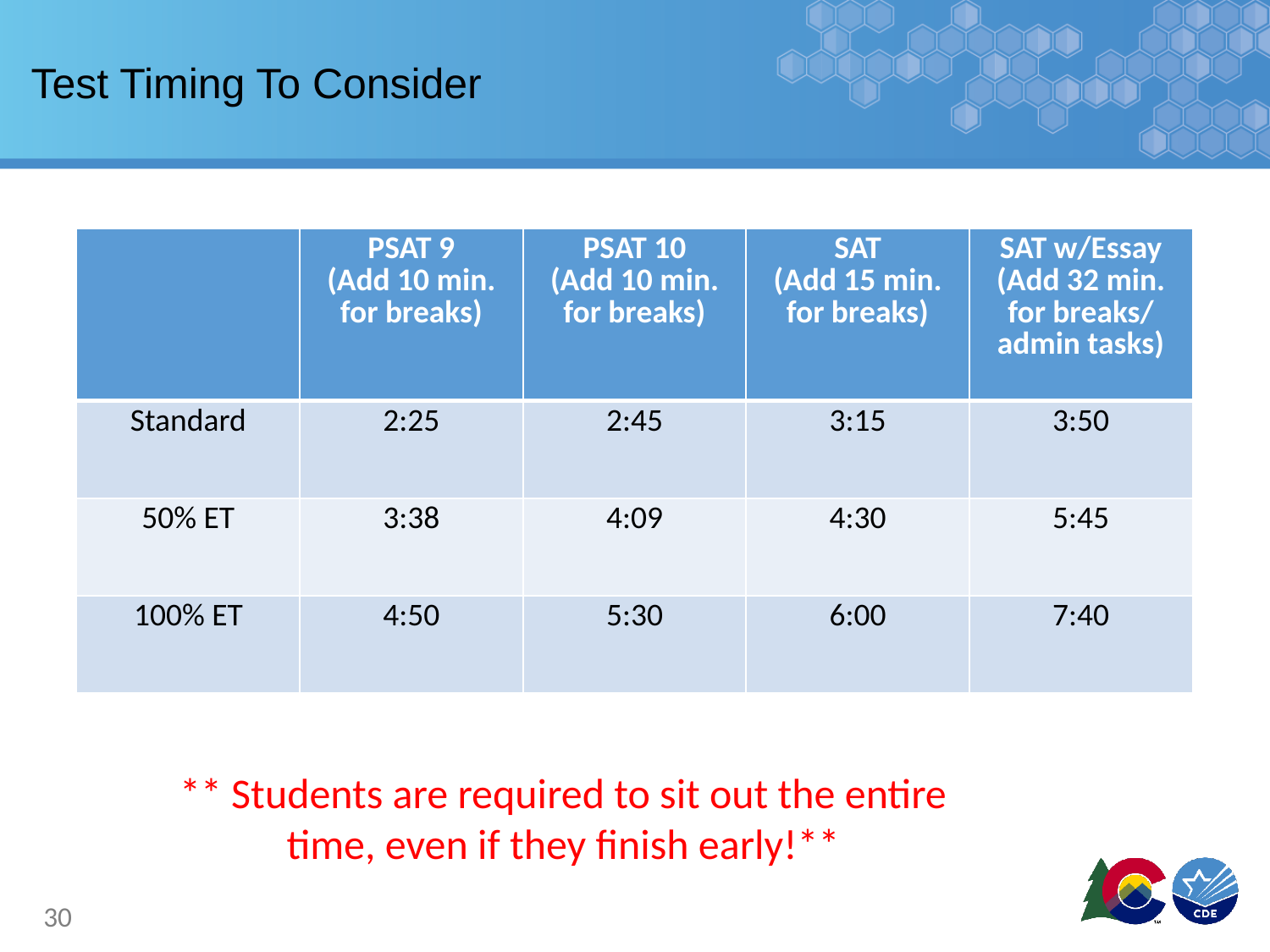

# Test Timing To Consider
|  | PSAT 9 (Add 10 min. for breaks) | PSAT 10 (Add 10 min. for breaks) | SAT (Add 15 min. for breaks) | SAT w/Essay (Add 32 min. for breaks/ admin tasks) |
| --- | --- | --- | --- | --- |
| Standard | 2:25 | 2:45 | 3:15 | 3:50 |
| 50% ET | 3:38 | 4:09 | 4:30 | 5:45 |
| 100% ET | 4:50 | 5:30 | 6:00 | 7:40 |
** Students are required to sit out the entire time, even if they finish early!**
30